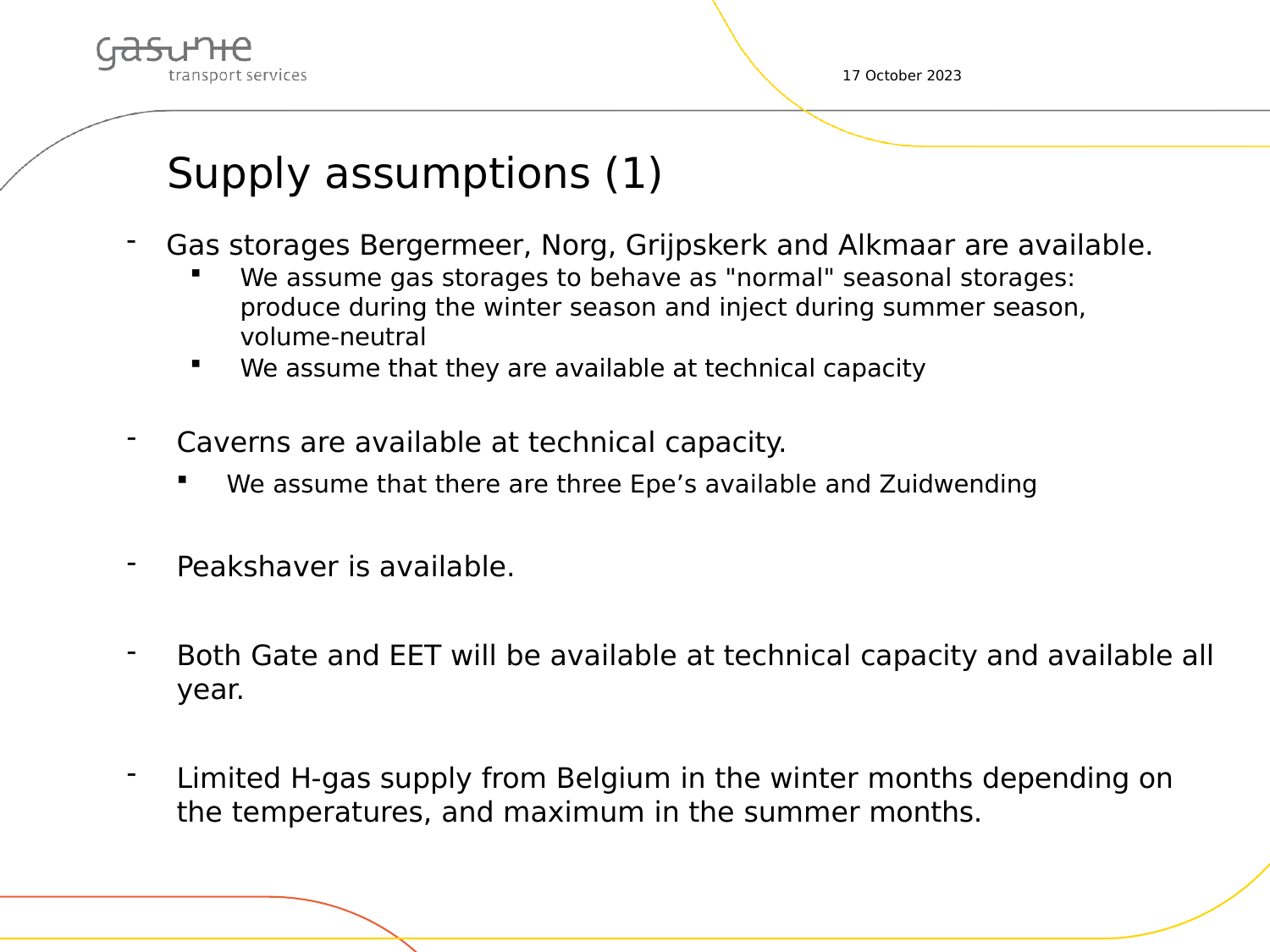

17 October 2023
# Supply assumptions (1)
Gas storages Bergermeer, Norg, Grijpskerk and Alkmaar are available.
We assume gas storages to behave as "normal" seasonal storages: produce during the winter season and inject during summer season, volume-neutral
We assume that they are available at technical capacity

Caverns are available at technical capacity.
We assume that there are three Epe’s available and Zuidwending

Peakshaver is available.

Both Gate and EET will be available at technical capacity and available all year.

Limited H-gas supply from Belgium in the winter months depending on the temperatures, and maximum in the summer months.